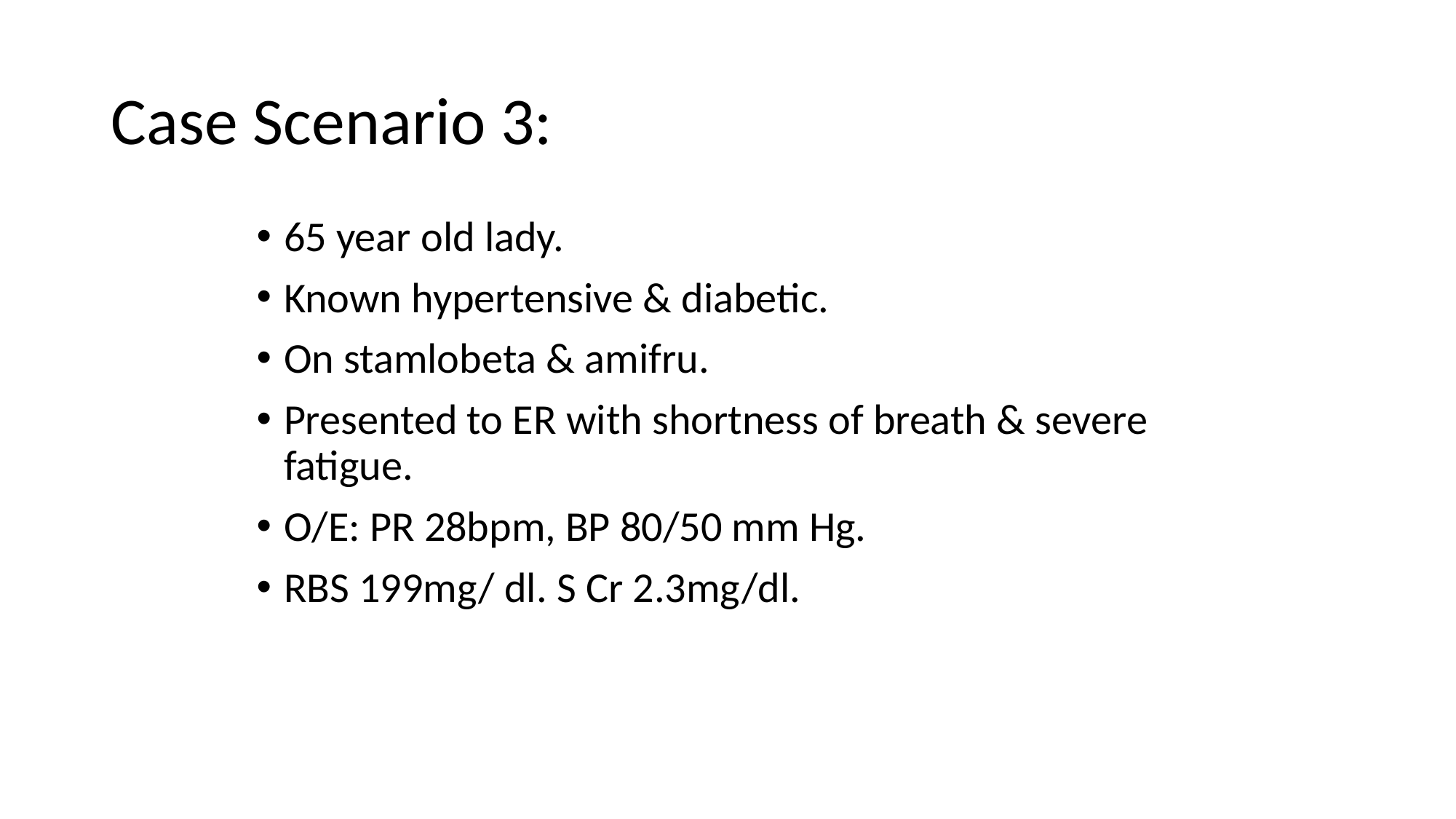

# Case Scenario 3:
65 year old lady.
Known hypertensive & diabetic.
On stamlobeta & amifru.
Presented to ER with shortness of breath & severe fatigue.
O/E: PR 28bpm, BP 80/50 mm Hg.
RBS 199mg/ dl. S Cr 2.3mg/dl.